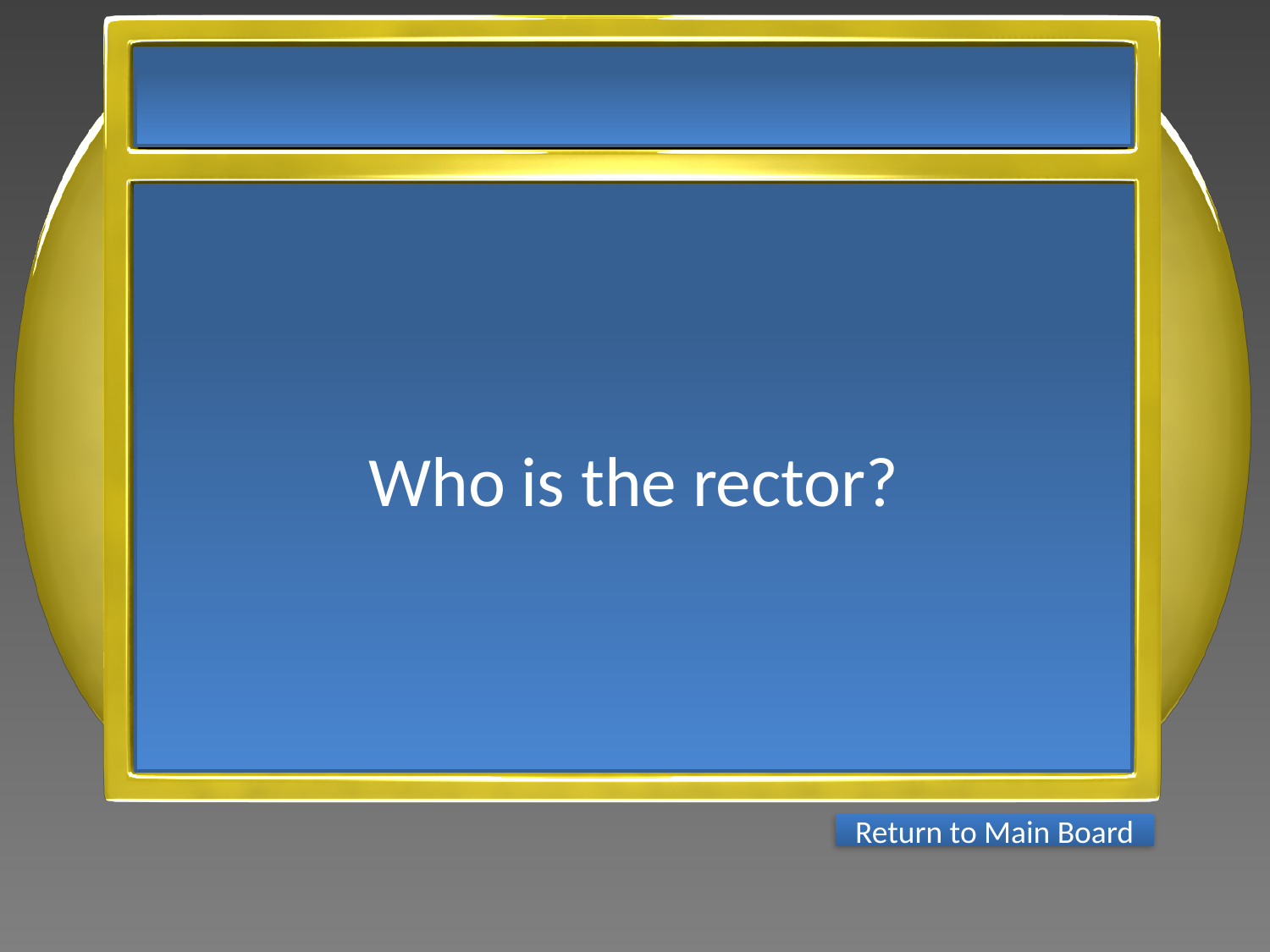

Who is the rector?
Return to Main Board